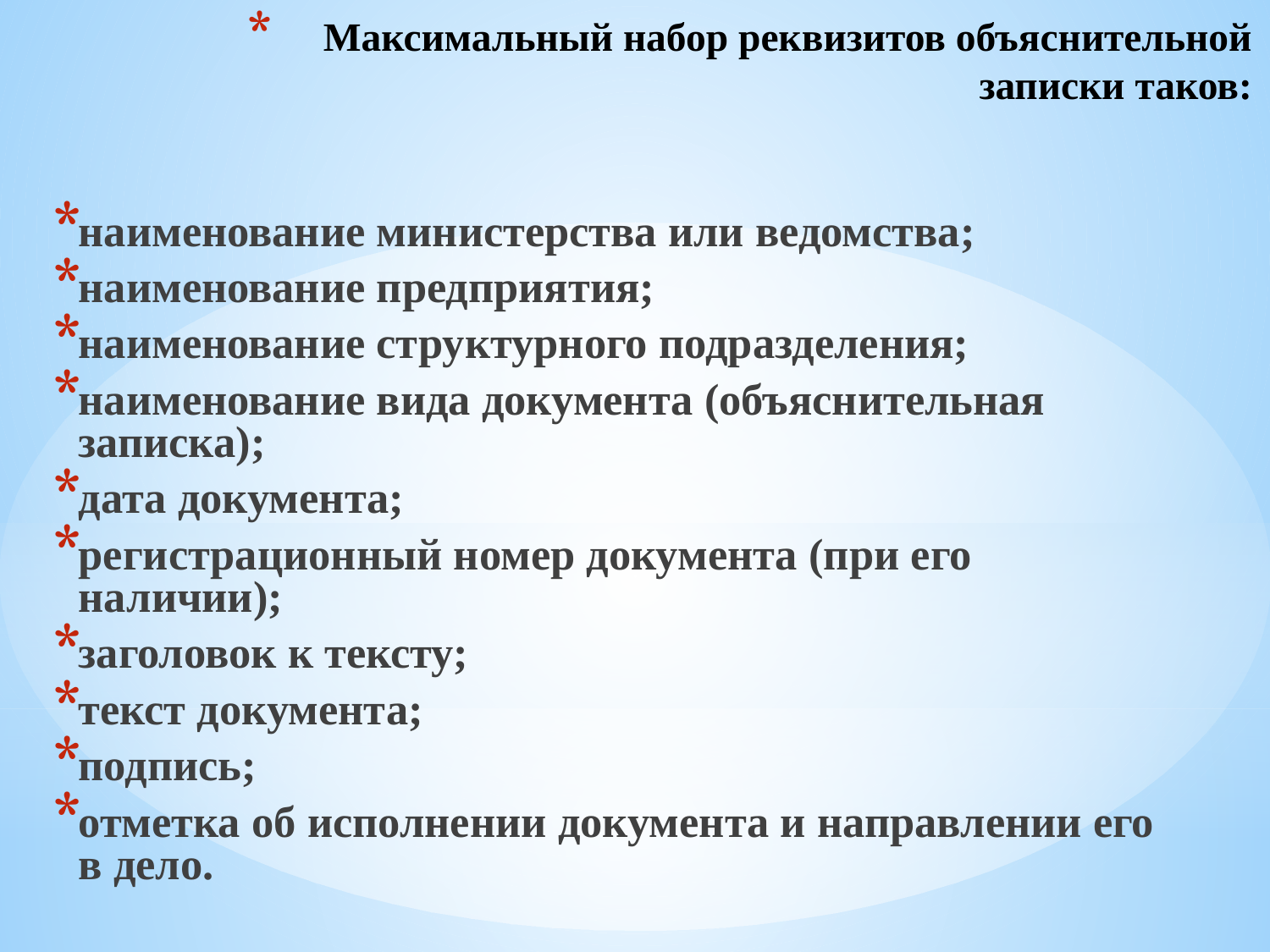

# Максимальный набор реквизитов объяснительной записки таков:
наименование министерства или ведомства;
наименование предприятия;
наименование структурного подразделения;
наименование вида документа (объяснительная записка);
дата документа;
регистрационный номер документа (при его наличии);
заголовок к тексту;
текст документа;
подпись;
отметка об исполнении документа и направлении его в дело.